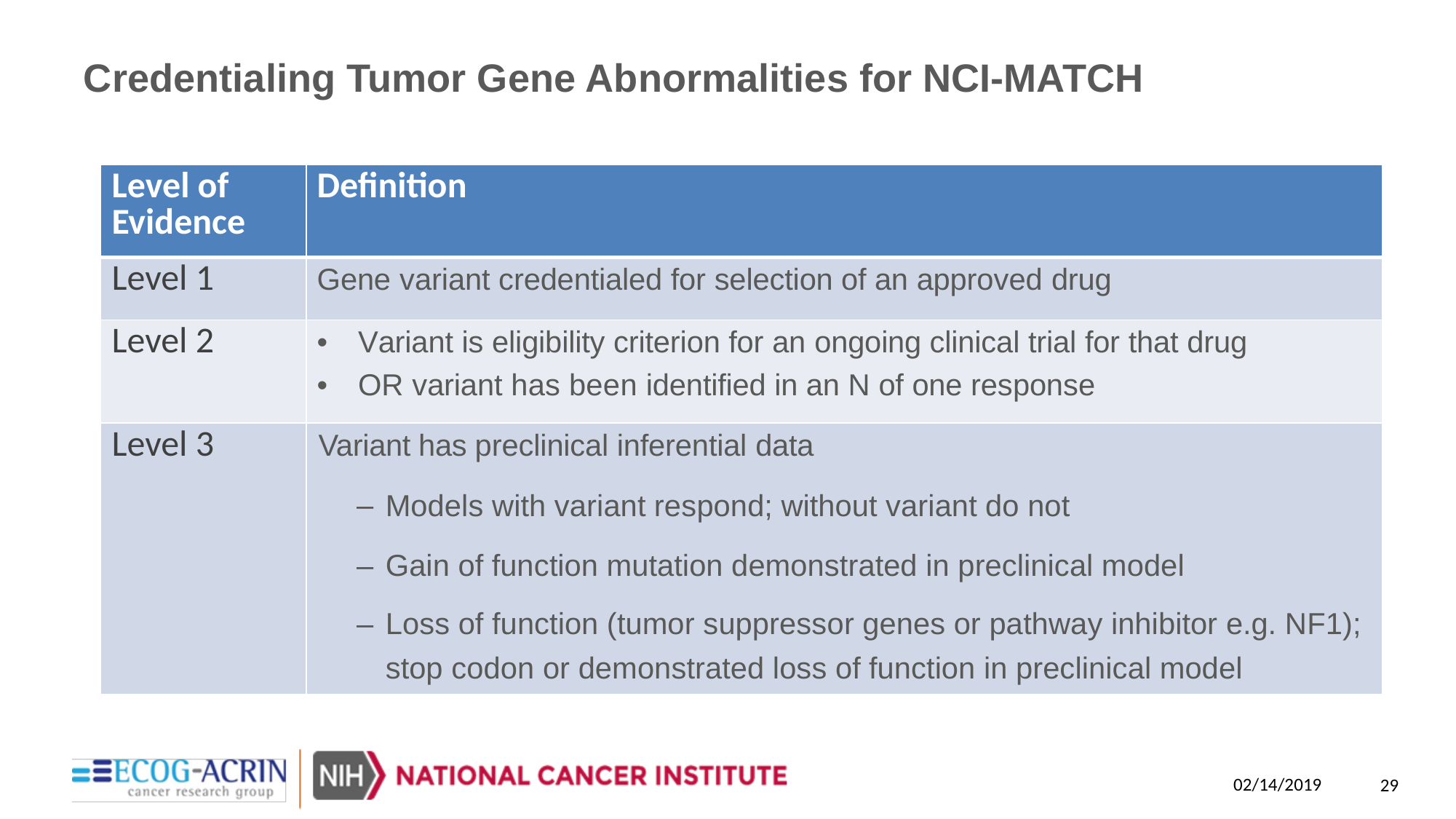

Credentialing Tumor Gene Abnormalities for NCI-MATCH
| Level of Evidence | Definition |
| --- | --- |
| Level 1 | Gene variant credentialed for selection of an approved drug |
| Level 2 | Variant is eligibility criterion for an ongoing clinical trial for that drug OR variant has been identified in an N of one response |
| Level 3 | Variant has preclinical inferential data Models with variant respond; without variant do not Gain of function mutation demonstrated in preclinical model Loss of function (tumor suppressor genes or pathway inhibitor e.g. NF1); stop codon or demonstrated loss of function in preclinical model |